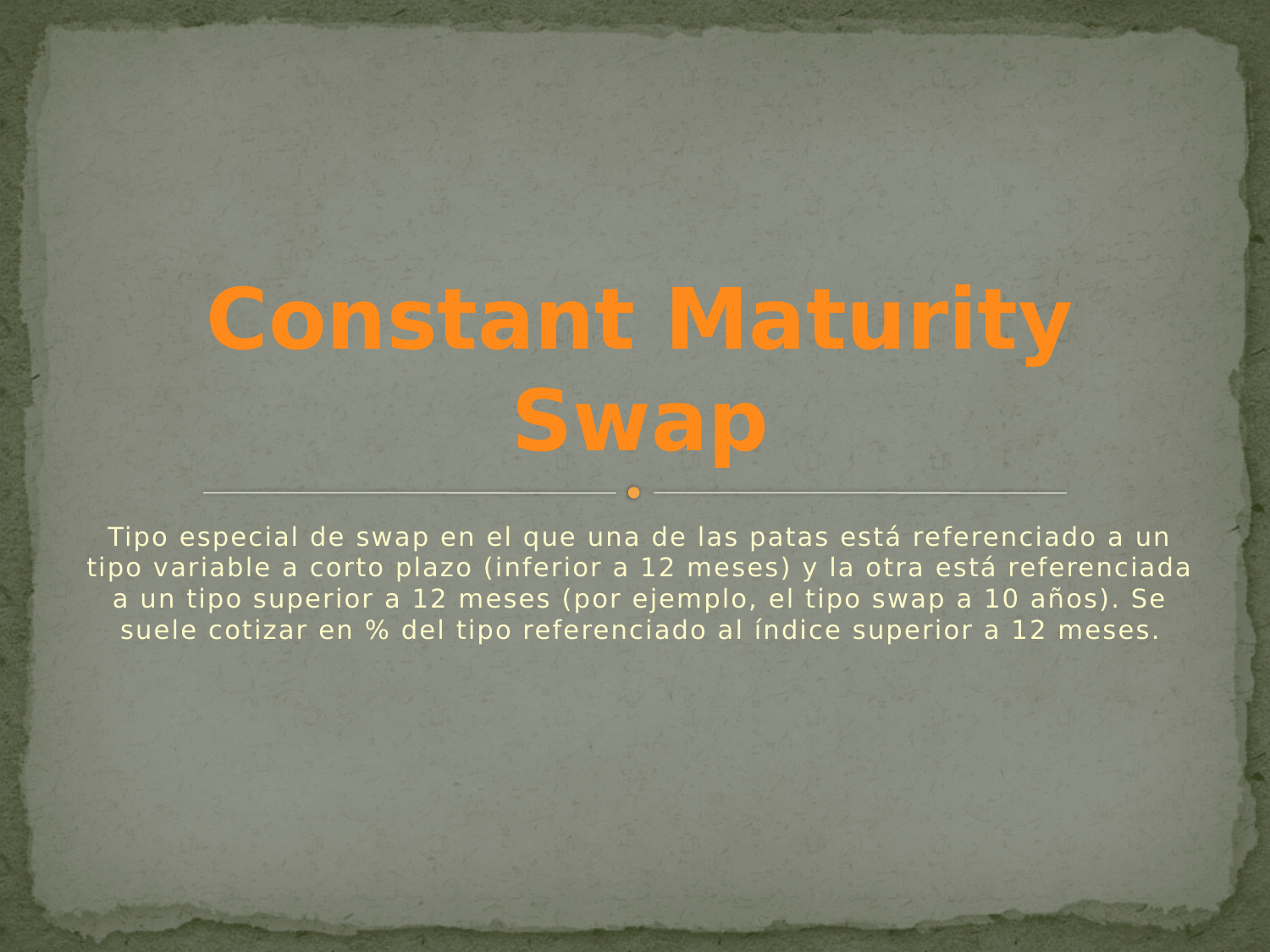

# Constant Maturity Swap
Tipo especial de swap en el que una de las patas está referenciado a un tipo variable a corto plazo (inferior a 12 meses) y la otra está referenciada a un tipo superior a 12 meses (por ejemplo, el tipo swap a 10 años). Se suele cotizar en % del tipo referenciado al índice superior a 12 meses.